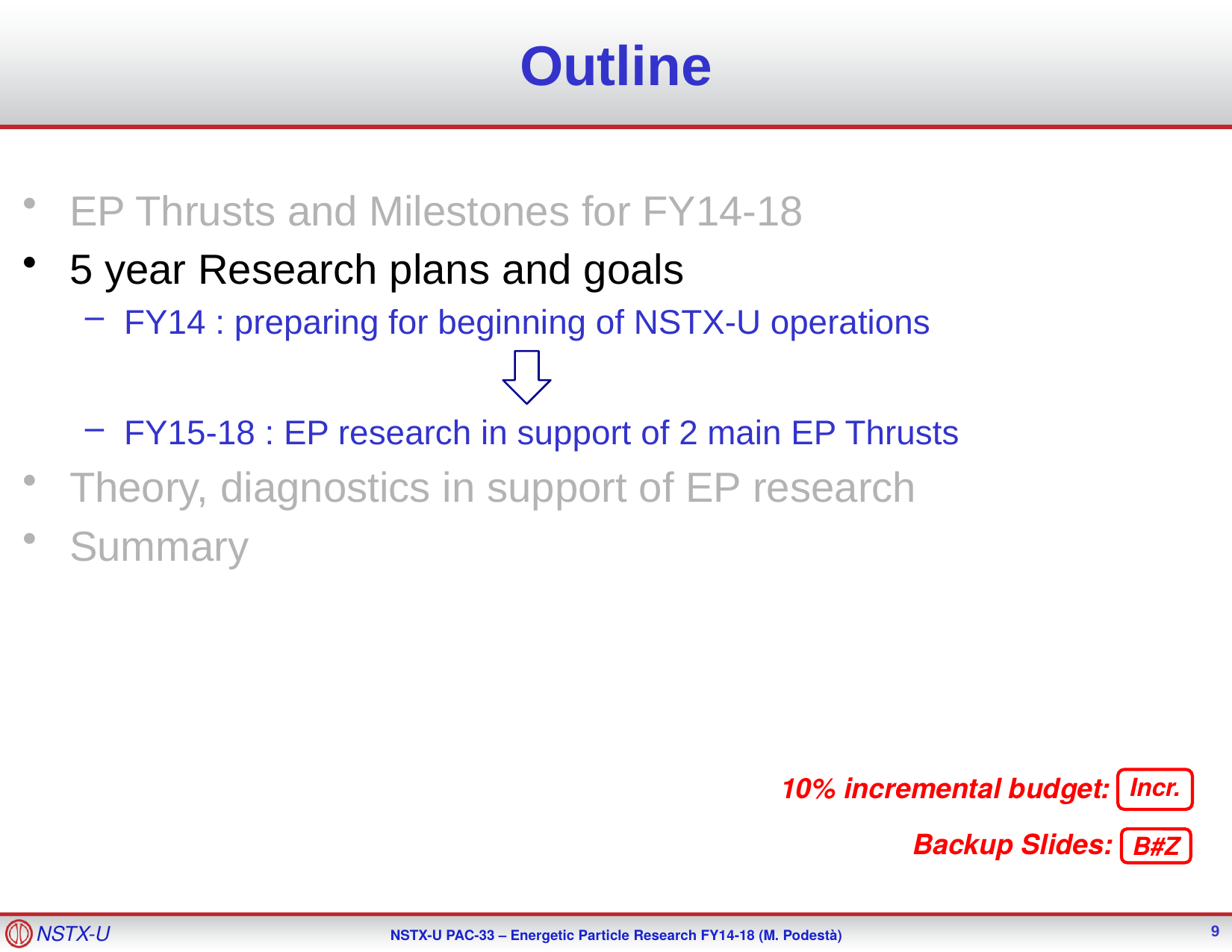

# Outline

EP Thrusts and Milestones for FY14-18
5 year Research plans and goals
FY14 : preparing for beginning of NSTX-U operations

FY15-18 : EP research in support of 2 main EP Thrusts
Theory, diagnostics in support of EP research
Summary

 10% incremental budget:
Incr.
Backup Slides:
B#Z
9